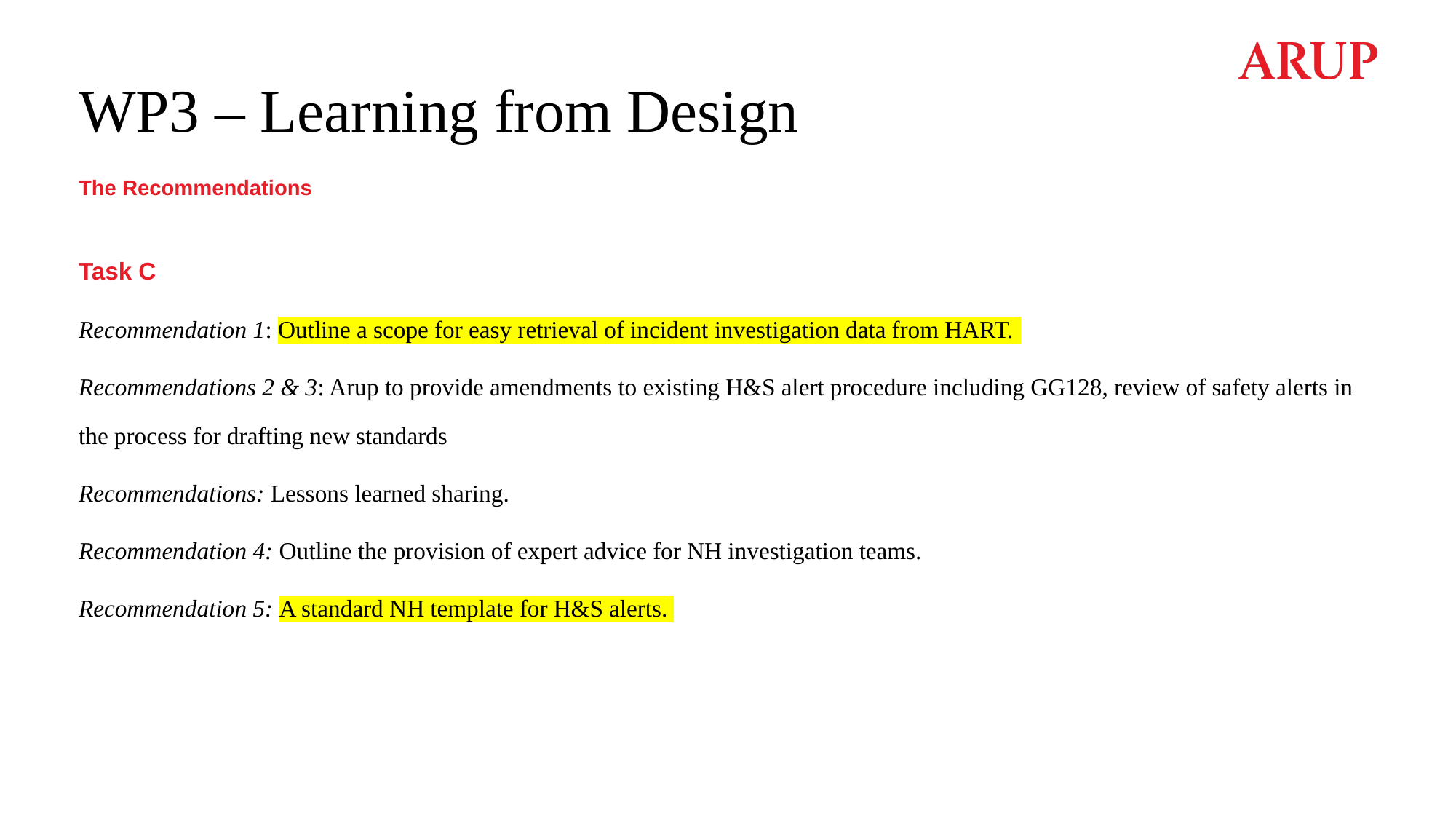

# WP3 – Learning from Design
The Recommendations
Task C
Recommendation 1: Outline a scope for easy retrieval of incident investigation data from HART.
Recommendations 2 & 3: Arup to provide amendments to existing H&S alert procedure including GG128, review of safety alerts in the process for drafting new standards
Recommendations: Lessons learned sharing.
Recommendation 4: Outline the provision of expert advice for NH investigation teams.
Recommendation 5: A standard NH template for H&S alerts.